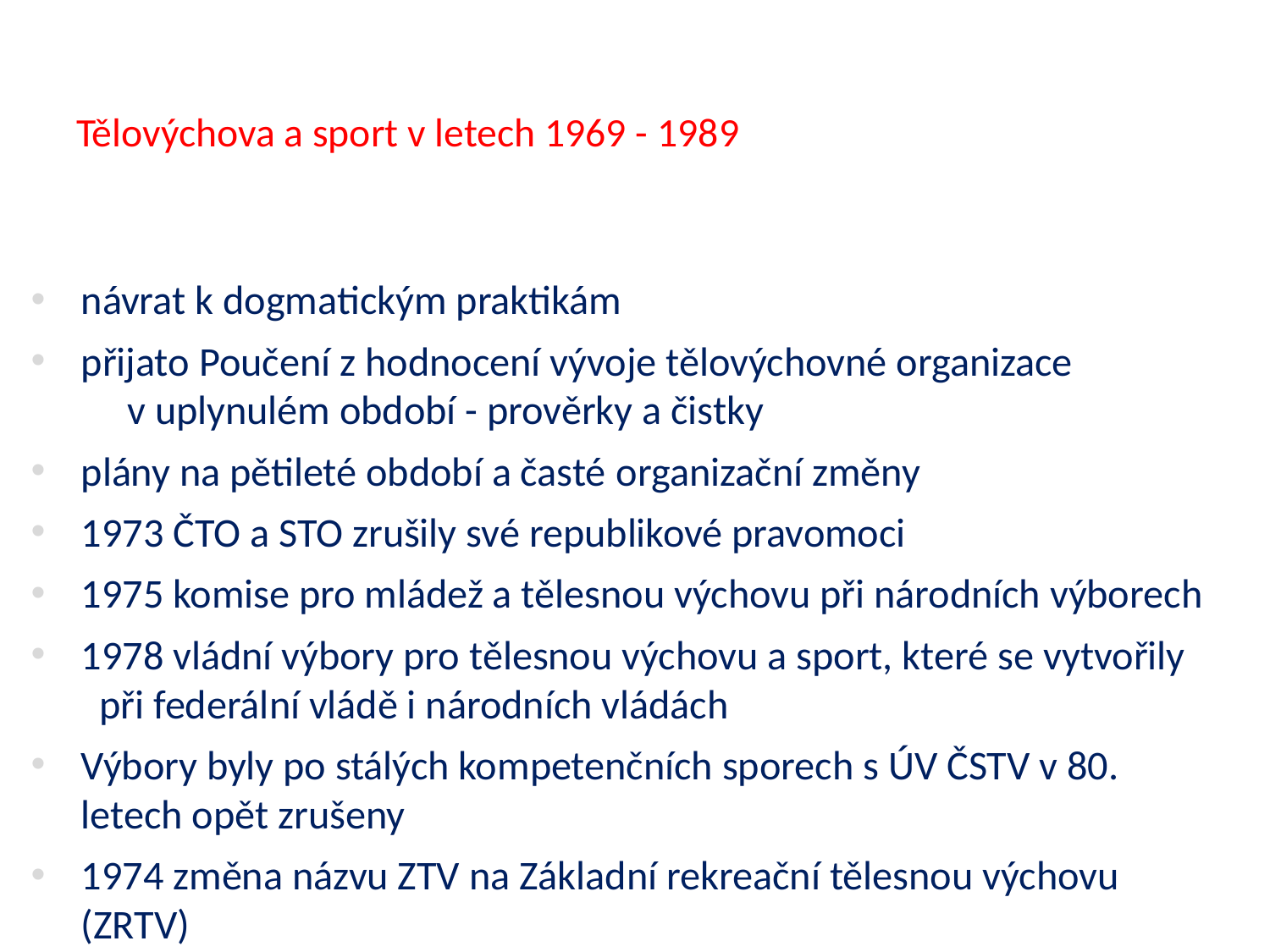

# Tělovýchova a sport v letech 1969 - 1989
návrat k dogmatickým praktikám
přijato Poučení z hodnocení vývoje tělovýchovné organizace                     v uplynulém období - prověrky a čistky
plány na pětileté období a časté organizační změny
1973 ČTO a STO zrušily své republikové pravomoci
1975 komise pro mládež a tělesnou výchovu při národních výborech
1978 vládní výbory pro tělesnou výchovu a sport, které se vytvořily      při federální vládě i národních vládách
Výbory byly po stálých kompetenčních sporech s ÚV ČSTV v 80. letech opět zrušeny
1974 změna názvu ZTV na Základní rekreační tělesnou výchovu (ZRTV)